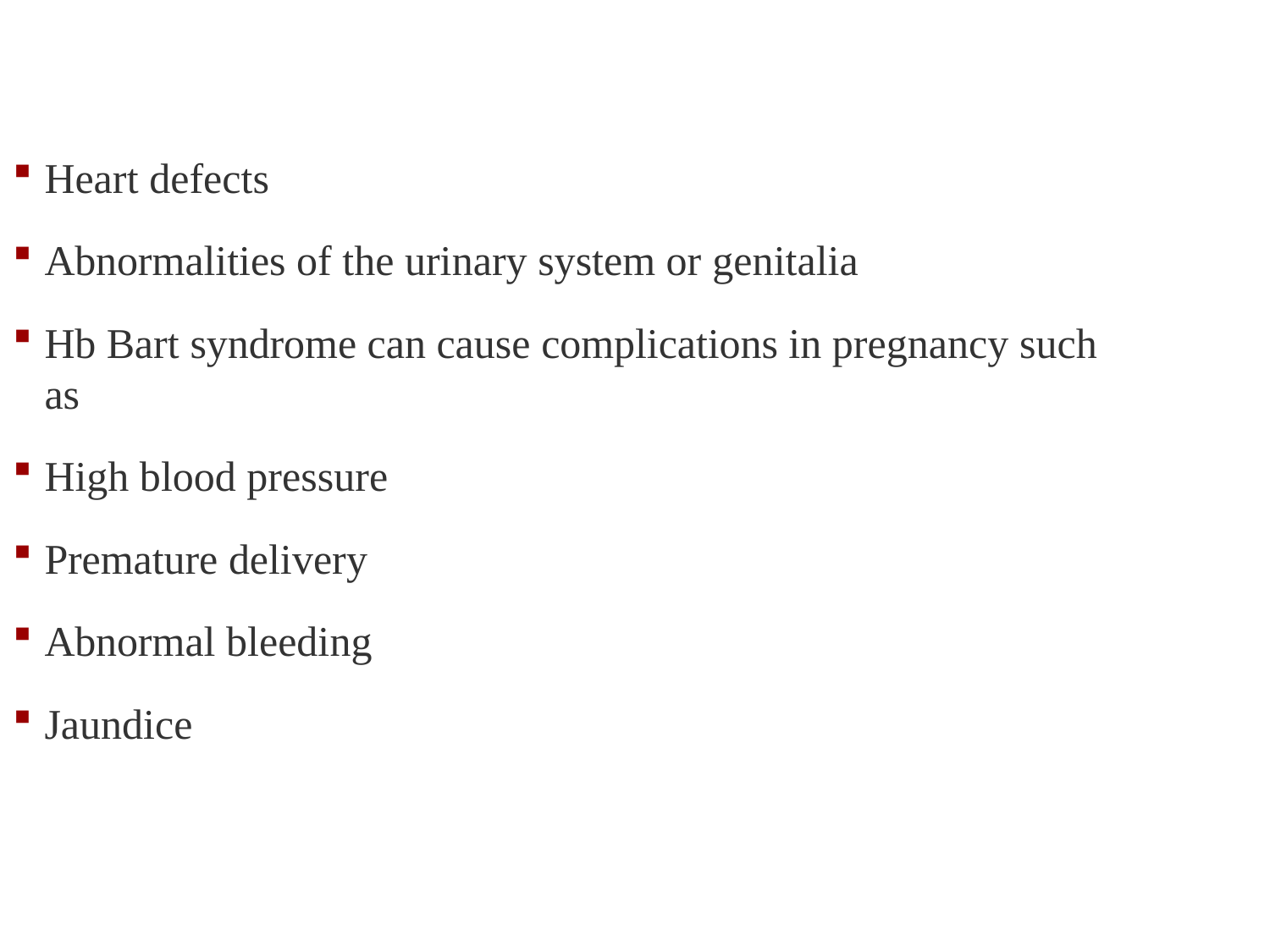

Heart defects
Abnormalities of the urinary system or genitalia
Hb Bart syndrome can cause complications in pregnancy such
as
High blood pressure
Premature delivery
Abnormal bleeding
Jaundice